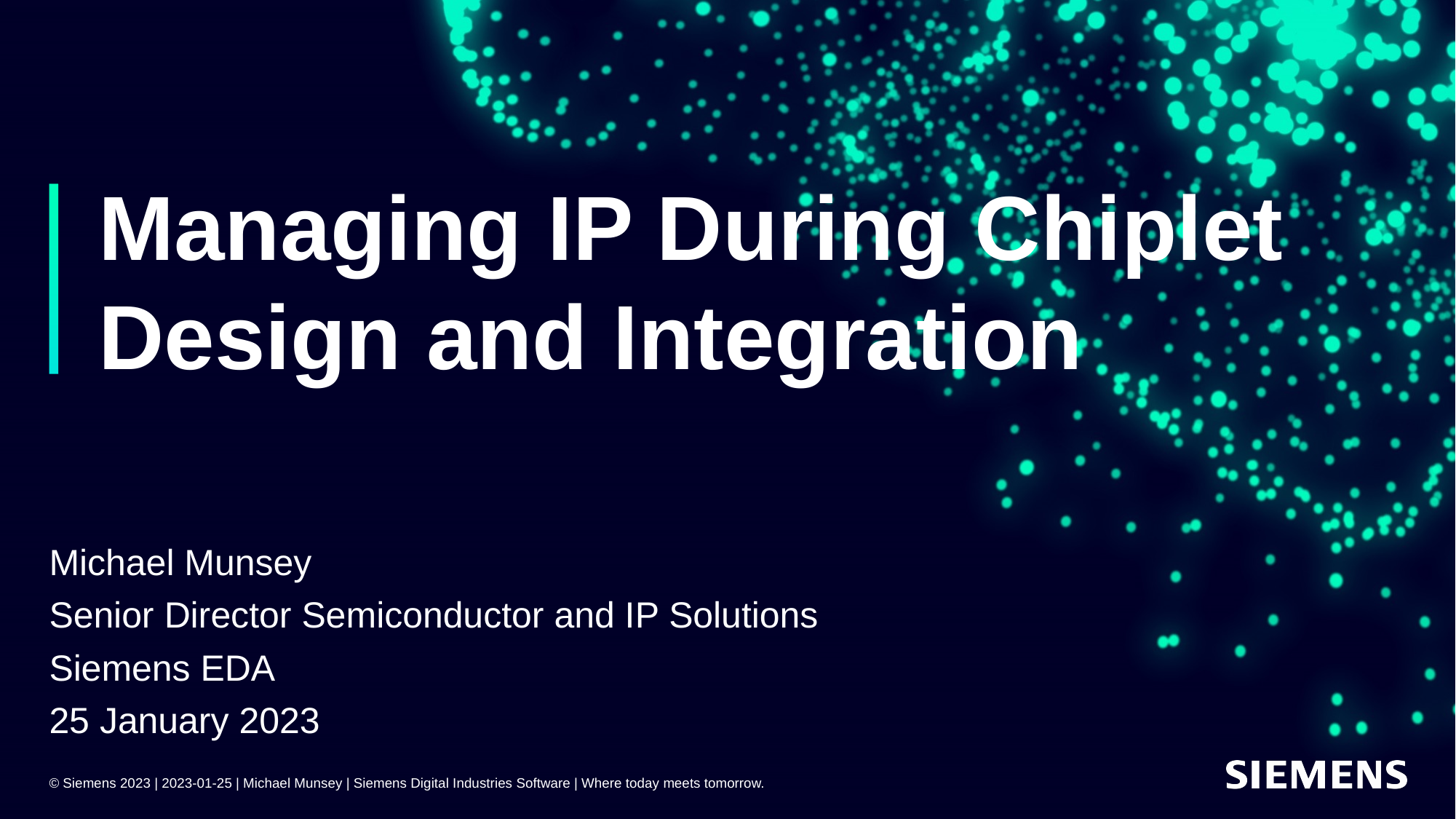

# Managing IP During Chiplet Design and Integration
Michael Munsey
Senior Director Semiconductor and IP Solutions
Siemens EDA
25 January 2023

© Siemens 2023 | 2023-01-25 | Michael Munsey | Siemens Digital Industries Software | Where today meets tomorrow.